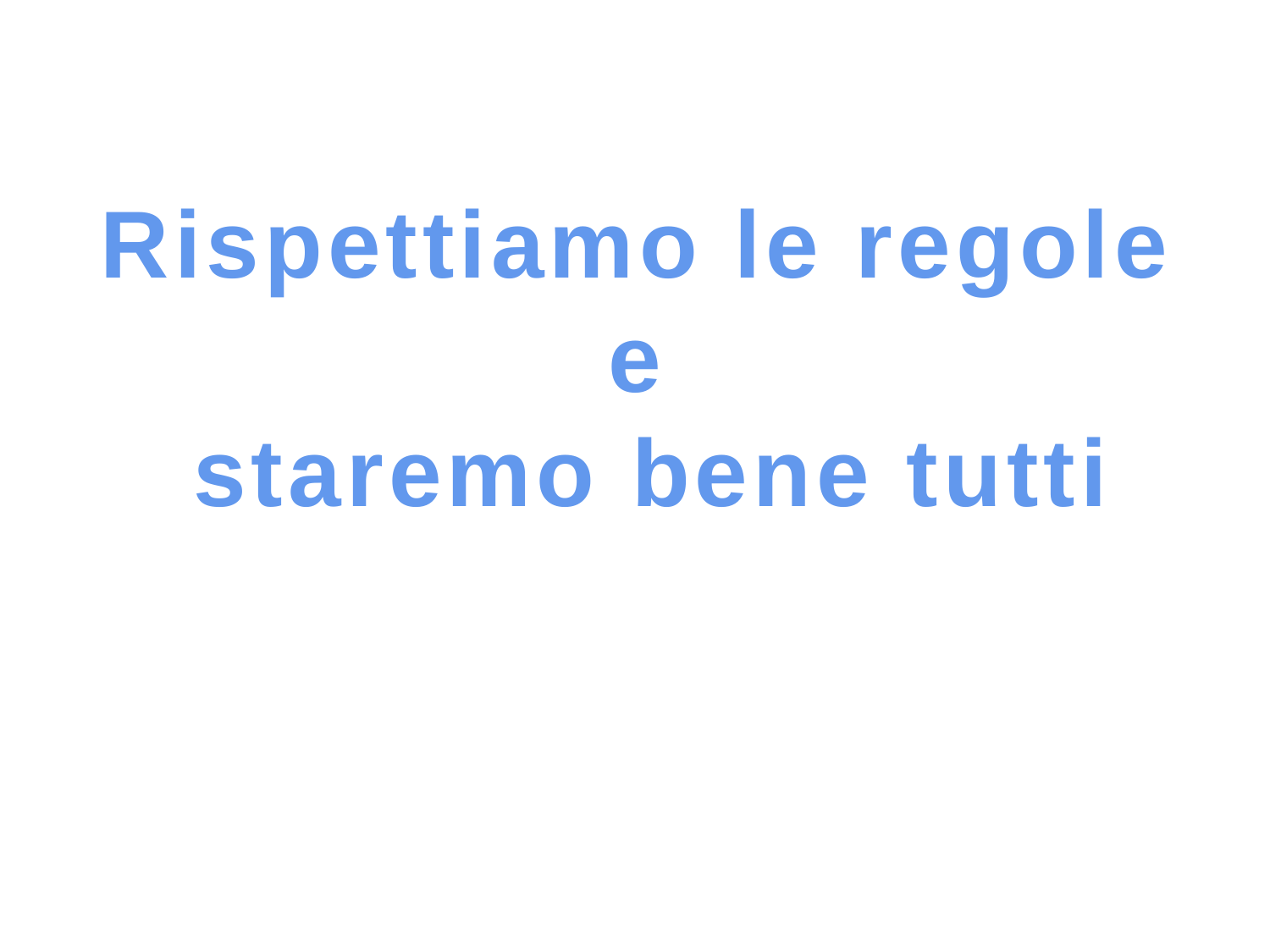

Rispettiamo le regole
e
staremo bene tutti